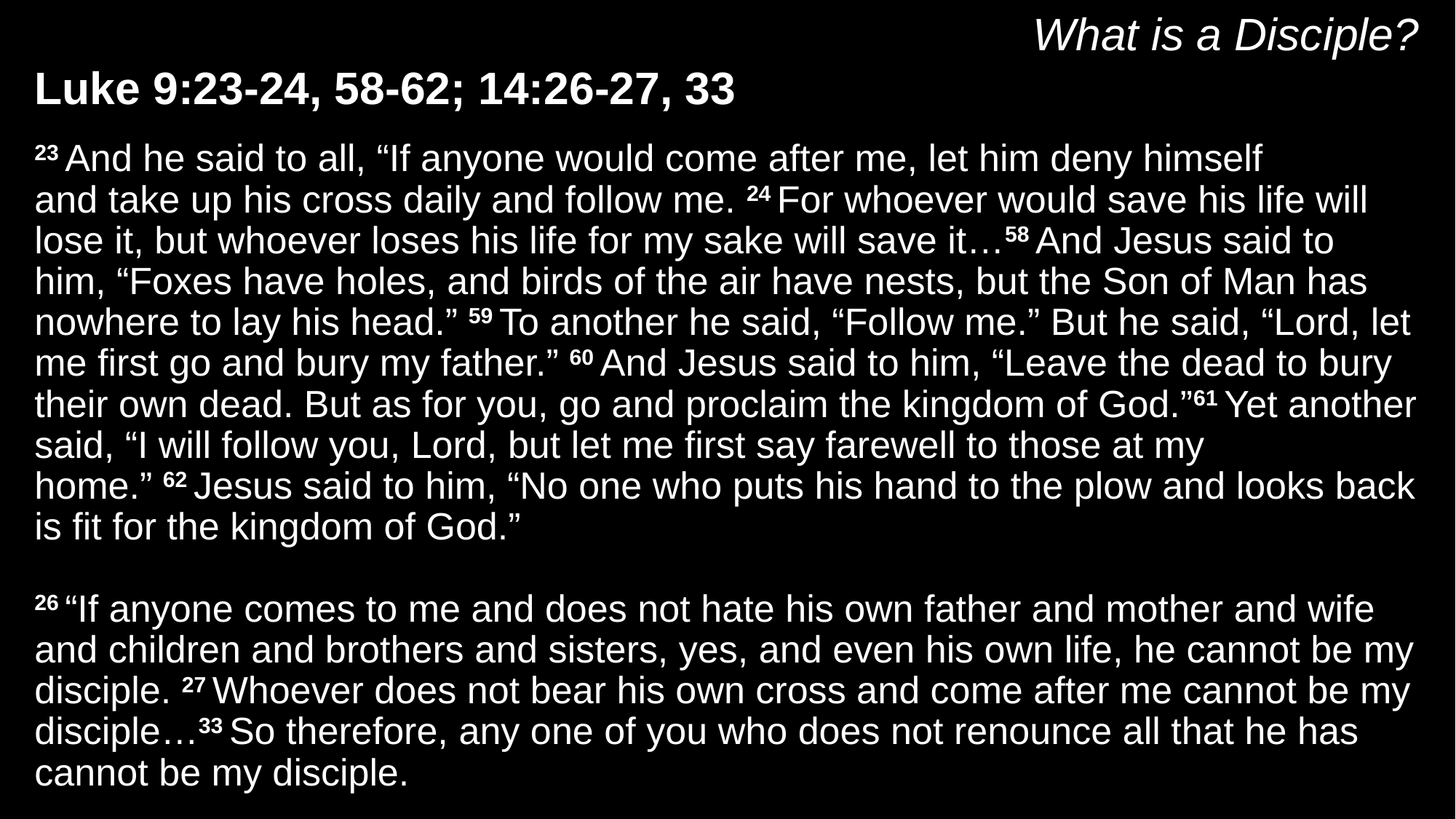

What is a Disciple?
# Luke 9:23-24, 58-62; 14:26-27, 33 23 And he said to all, “If anyone would come after me, let him deny himself and take up his cross daily and follow me. 24 For whoever would save his life will lose it, but whoever loses his life for my sake will save it…58 And Jesus said to him, “Foxes have holes, and birds of the air have nests, but the Son of Man has nowhere to lay his head.” 59 To another he said, “Follow me.” But he said, “Lord, let me first go and bury my father.” 60 And Jesus said to him, “Leave the dead to bury their own dead. But as for you, go and proclaim the kingdom of God.”61 Yet another said, “I will follow you, Lord, but let me first say farewell to those at my home.” 62 Jesus said to him, “No one who puts his hand to the plow and looks back is fit for the kingdom of God.” 26 “If anyone comes to me and does not hate his own father and mother and wife and children and brothers and sisters, yes, and even his own life, he cannot be my disciple. 27 Whoever does not bear his own cross and come after me cannot be my disciple…33 So therefore, any one of you who does not renounce all that he has cannot be my disciple.